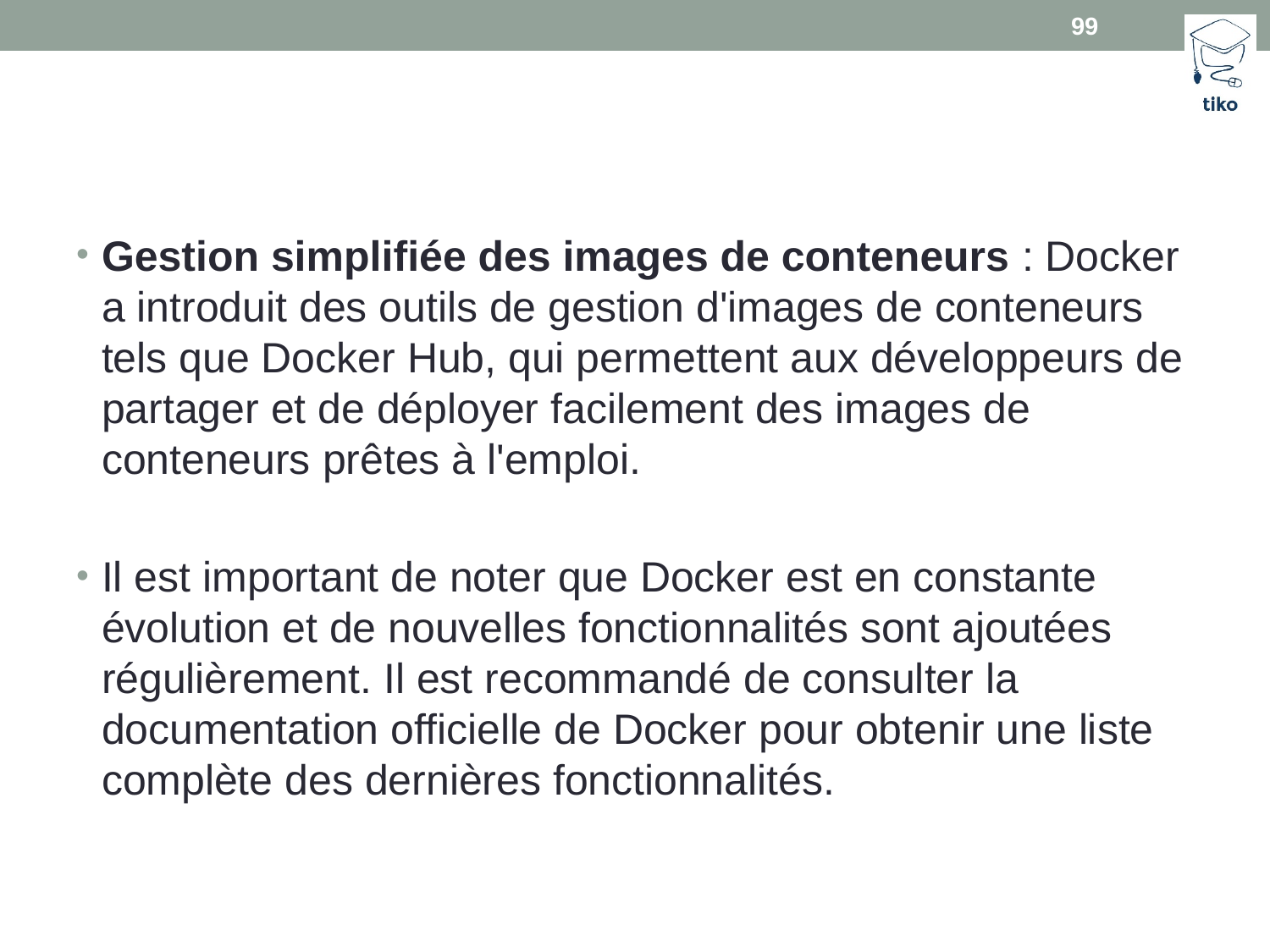

99
#
Gestion simplifiée des images de conteneurs : Docker a introduit des outils de gestion d'images de conteneurs tels que Docker Hub, qui permettent aux développeurs de partager et de déployer facilement des images de conteneurs prêtes à l'emploi.

Il est important de noter que Docker est en constante évolution et de nouvelles fonctionnalités sont ajoutées régulièrement. Il est recommandé de consulter la documentation officielle de Docker pour obtenir une liste complète des dernières fonctionnalités.